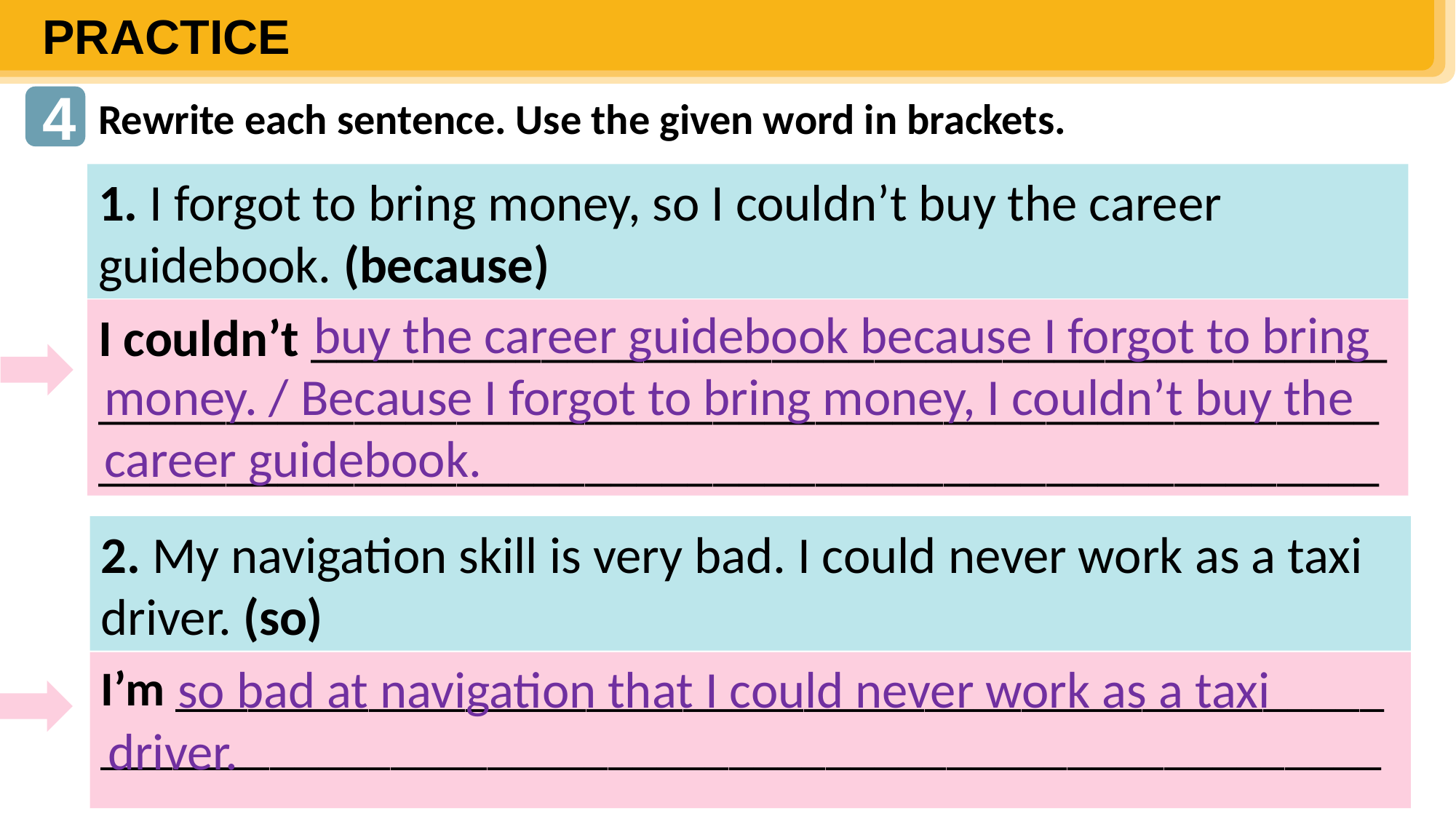

PRACTICE
4
Rewrite each sentence. Use the given word in brackets.

1. I forgot to bring money, so I couldn’t buy the career guidebook. (because)
1. The guide said to them: “Is it your first time here?”
                  buy the career guidebook because I forgot to bring money. / Because I forgot to bring money, I couldn’t buy the career guidebook.

I couldn’t __________________________________________ _____________________________________________________________________________________________________
______________________________________________________________________________________________________.

2. Olivia asked the guide: “Do the people live on fishing?”
2. My navigation skill is very bad. I could never work as a taxi driver. (so)
______________________________________________________________________________________________________.
      so bad at navigation that I could never work as a taxi driver.
I’m __________________________________________________ _____________________________________________________